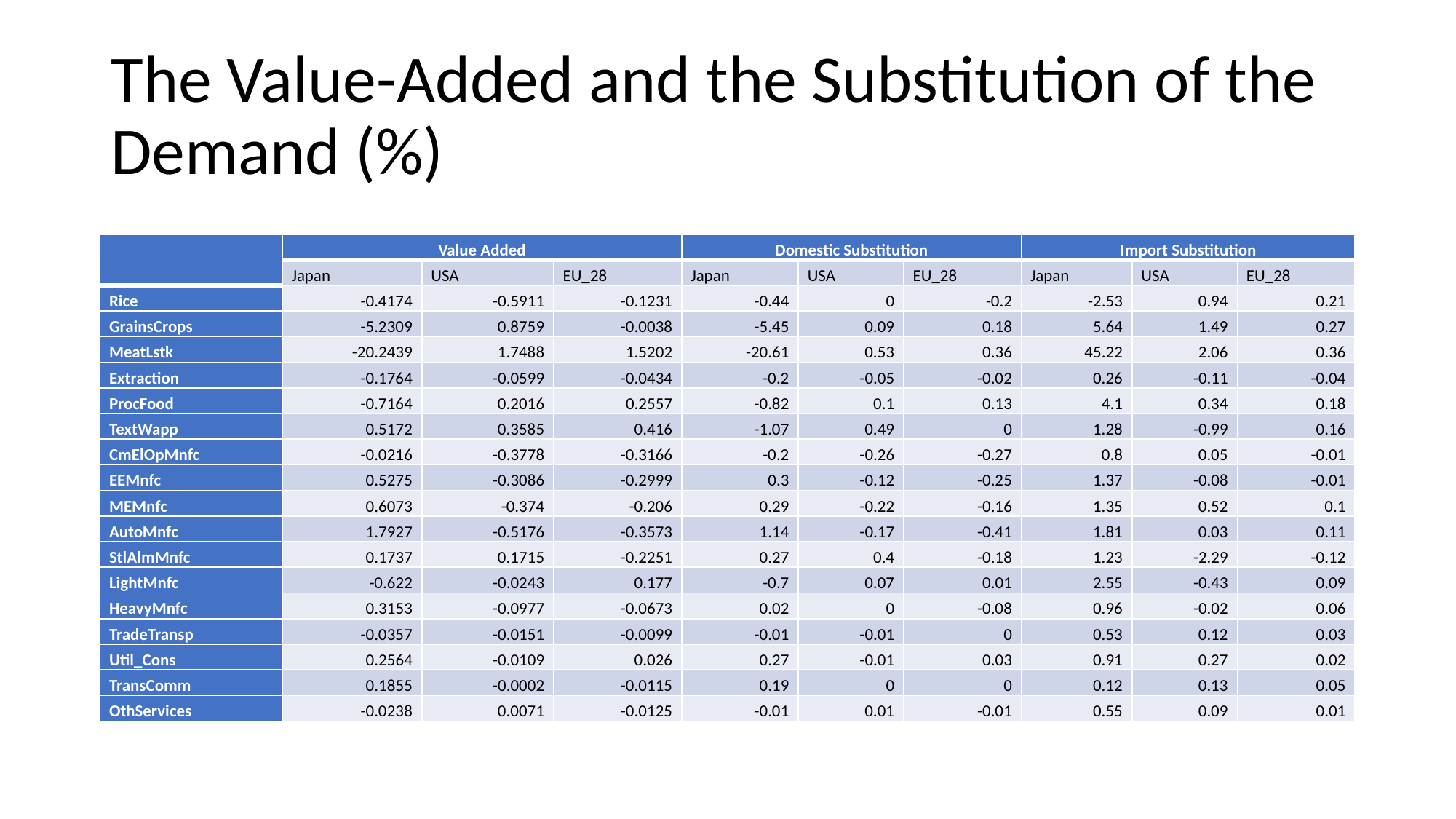

# The Value-Added and the Substitution of the Demand (%)
|  | Value Added |  |  | Domestic Substitution |  |  | Import Substitution |  |  |
| --- | --- | --- | --- | --- | --- | --- | --- | --- | --- |
|  | Japan | USA | EU\_28 | Japan | USA | EU\_28 | Japan | USA | EU\_28 |
| Rice | -0.4174 | -0.5911 | -0.1231 | -0.44 | 0 | -0.2 | -2.53 | 0.94 | 0.21 |
| GrainsCrops | -5.2309 | 0.8759 | -0.0038 | -5.45 | 0.09 | 0.18 | 5.64 | 1.49 | 0.27 |
| MeatLstk | -20.2439 | 1.7488 | 1.5202 | -20.61 | 0.53 | 0.36 | 45.22 | 2.06 | 0.36 |
| Extraction | -0.1764 | -0.0599 | -0.0434 | -0.2 | -0.05 | -0.02 | 0.26 | -0.11 | -0.04 |
| ProcFood | -0.7164 | 0.2016 | 0.2557 | -0.82 | 0.1 | 0.13 | 4.1 | 0.34 | 0.18 |
| TextWapp | 0.5172 | 0.3585 | 0.416 | -1.07 | 0.49 | 0 | 1.28 | -0.99 | 0.16 |
| CmElOpMnfc | -0.0216 | -0.3778 | -0.3166 | -0.2 | -0.26 | -0.27 | 0.8 | 0.05 | -0.01 |
| EEMnfc | 0.5275 | -0.3086 | -0.2999 | 0.3 | -0.12 | -0.25 | 1.37 | -0.08 | -0.01 |
| MEMnfc | 0.6073 | -0.374 | -0.206 | 0.29 | -0.22 | -0.16 | 1.35 | 0.52 | 0.1 |
| AutoMnfc | 1.7927 | -0.5176 | -0.3573 | 1.14 | -0.17 | -0.41 | 1.81 | 0.03 | 0.11 |
| StlAlmMnfc | 0.1737 | 0.1715 | -0.2251 | 0.27 | 0.4 | -0.18 | 1.23 | -2.29 | -0.12 |
| LightMnfc | -0.622 | -0.0243 | 0.177 | -0.7 | 0.07 | 0.01 | 2.55 | -0.43 | 0.09 |
| HeavyMnfc | 0.3153 | -0.0977 | -0.0673 | 0.02 | 0 | -0.08 | 0.96 | -0.02 | 0.06 |
| TradeTransp | -0.0357 | -0.0151 | -0.0099 | -0.01 | -0.01 | 0 | 0.53 | 0.12 | 0.03 |
| Util\_Cons | 0.2564 | -0.0109 | 0.026 | 0.27 | -0.01 | 0.03 | 0.91 | 0.27 | 0.02 |
| TransComm | 0.1855 | -0.0002 | -0.0115 | 0.19 | 0 | 0 | 0.12 | 0.13 | 0.05 |
| OthServices | -0.0238 | 0.0071 | -0.0125 | -0.01 | 0.01 | -0.01 | 0.55 | 0.09 | 0.01 |